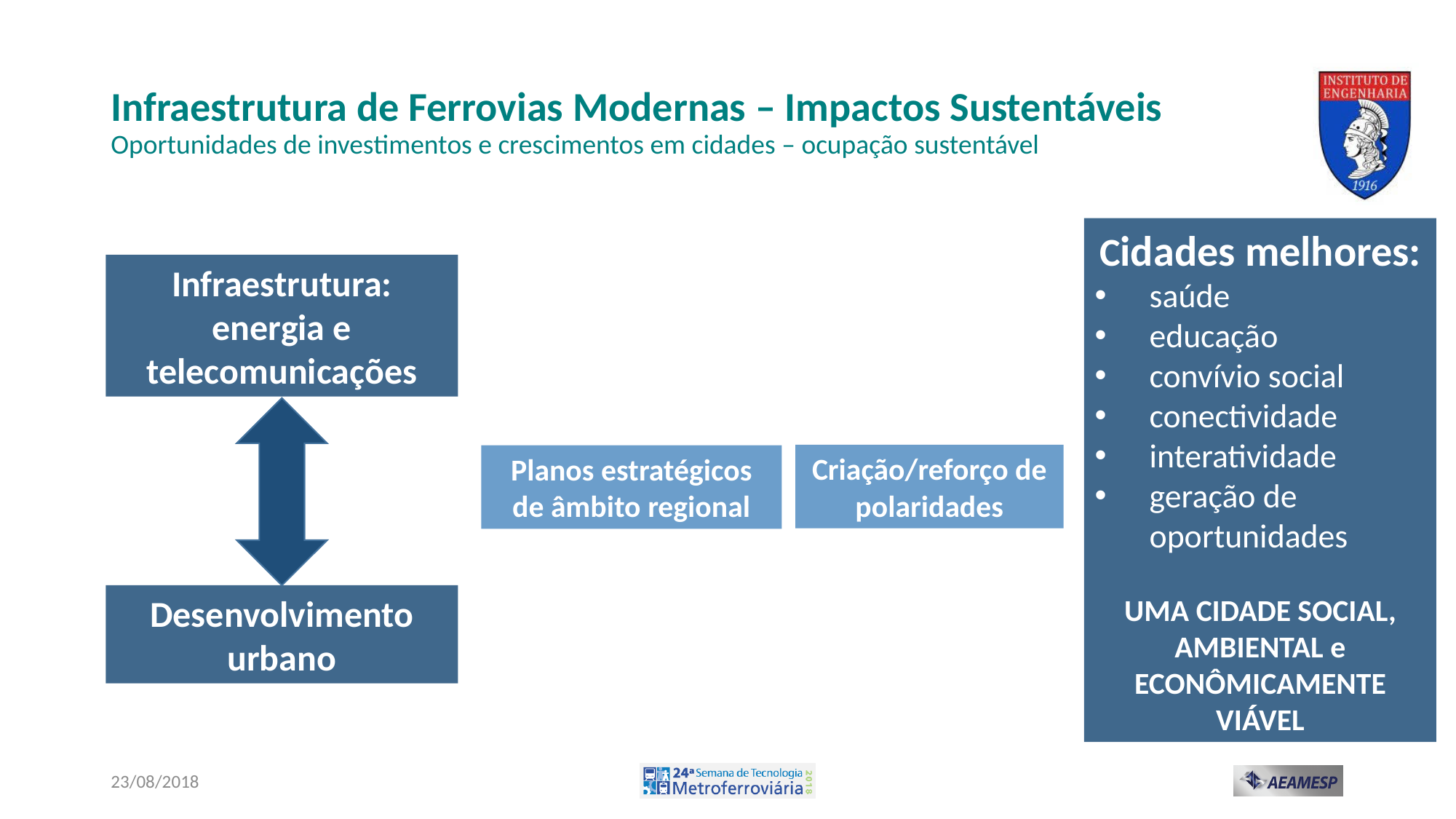

# Infraestrutura de Ferrovias Modernas – Impactos Sustentáveis Oportunidades de investimentos e crescimentos em cidades – ocupação sustentável
Cidades melhores:
saúde
educação
convívio social
conectividade
interatividade
geração de oportunidades

UMA CIDADE SOCIAL, AMBIENTAL e ECONÔMICAMENTE VIÁVEL
Infraestrutura: energia e telecomunicações
Criação/reforço de polaridades
Planos estratégicos de âmbito regional

Desenvolvimento urbano